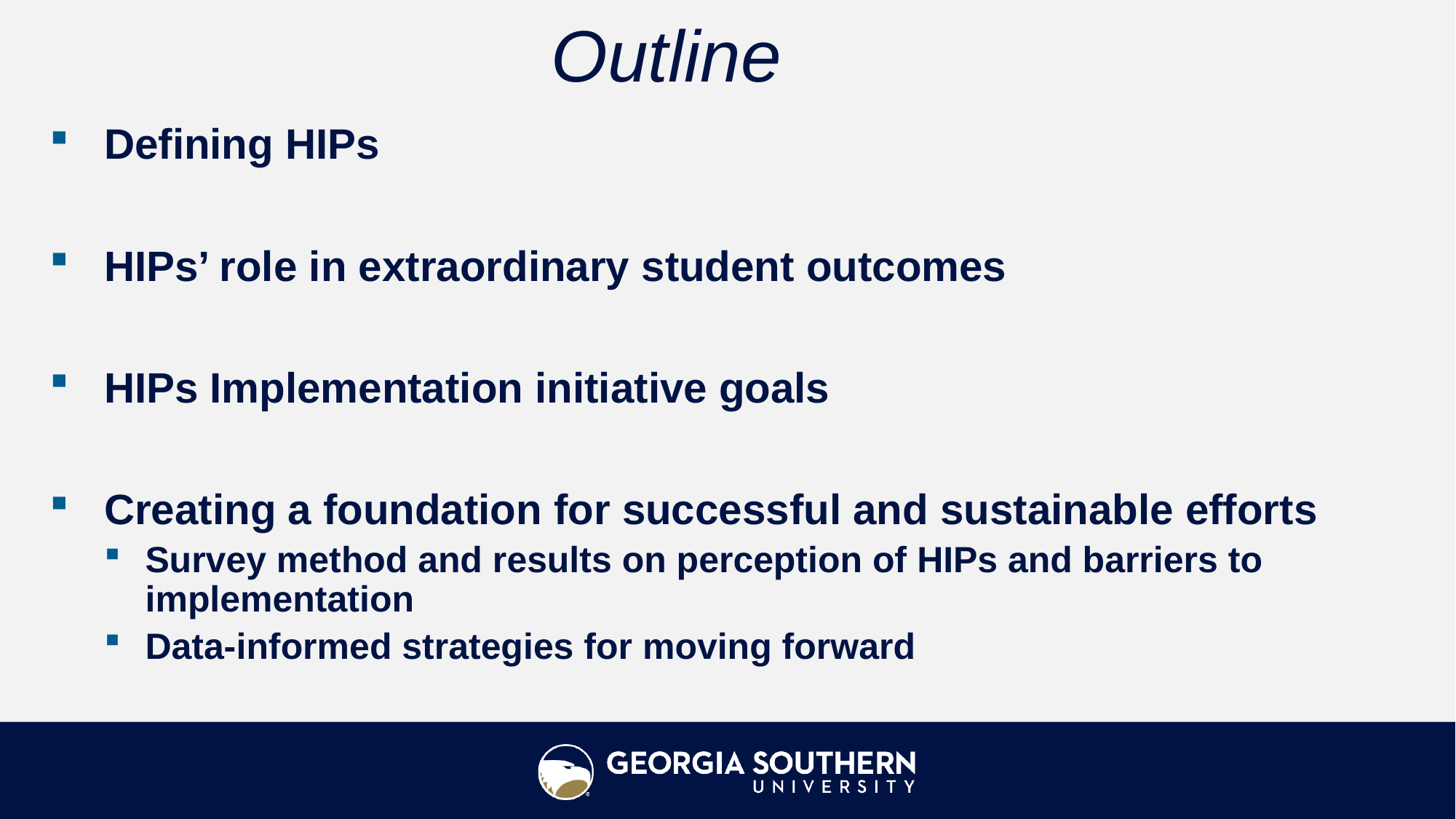

# Outline
Defining HIPs

HIPs’ role in extraordinary student outcomes

HIPs Implementation initiative goals

Creating a foundation for successful and sustainable efforts
Survey method and results on perception of HIPs and barriers to implementation
Data-informed strategies for moving forward